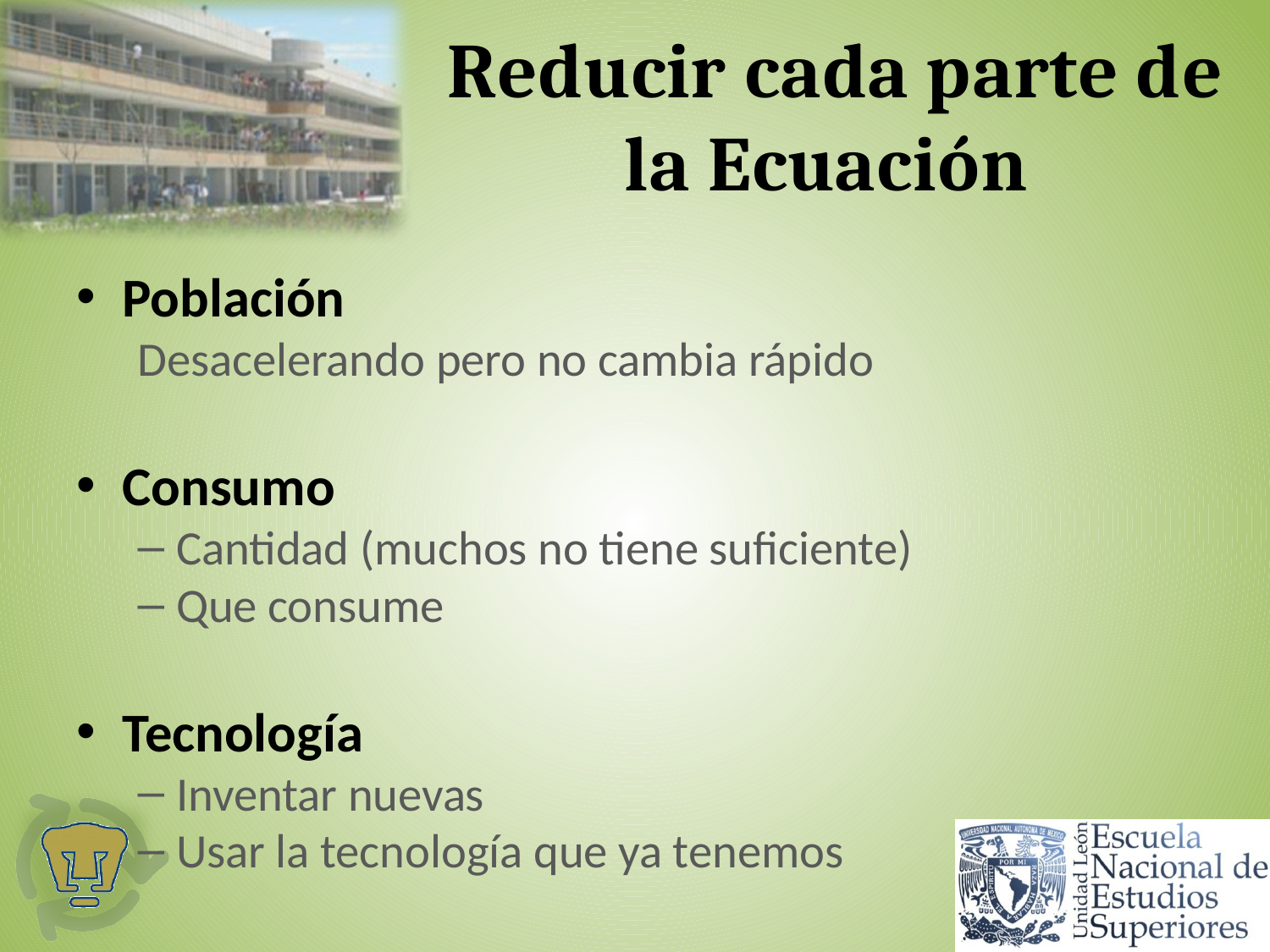

# Reducir cada parte de la Ecuación
Población
Desacelerando pero no cambia rápido

Consumo
Cantidad (muchos no tiene suficiente)
Que consume

Tecnología
Inventar nuevas
Usar la tecnología que ya tenemos